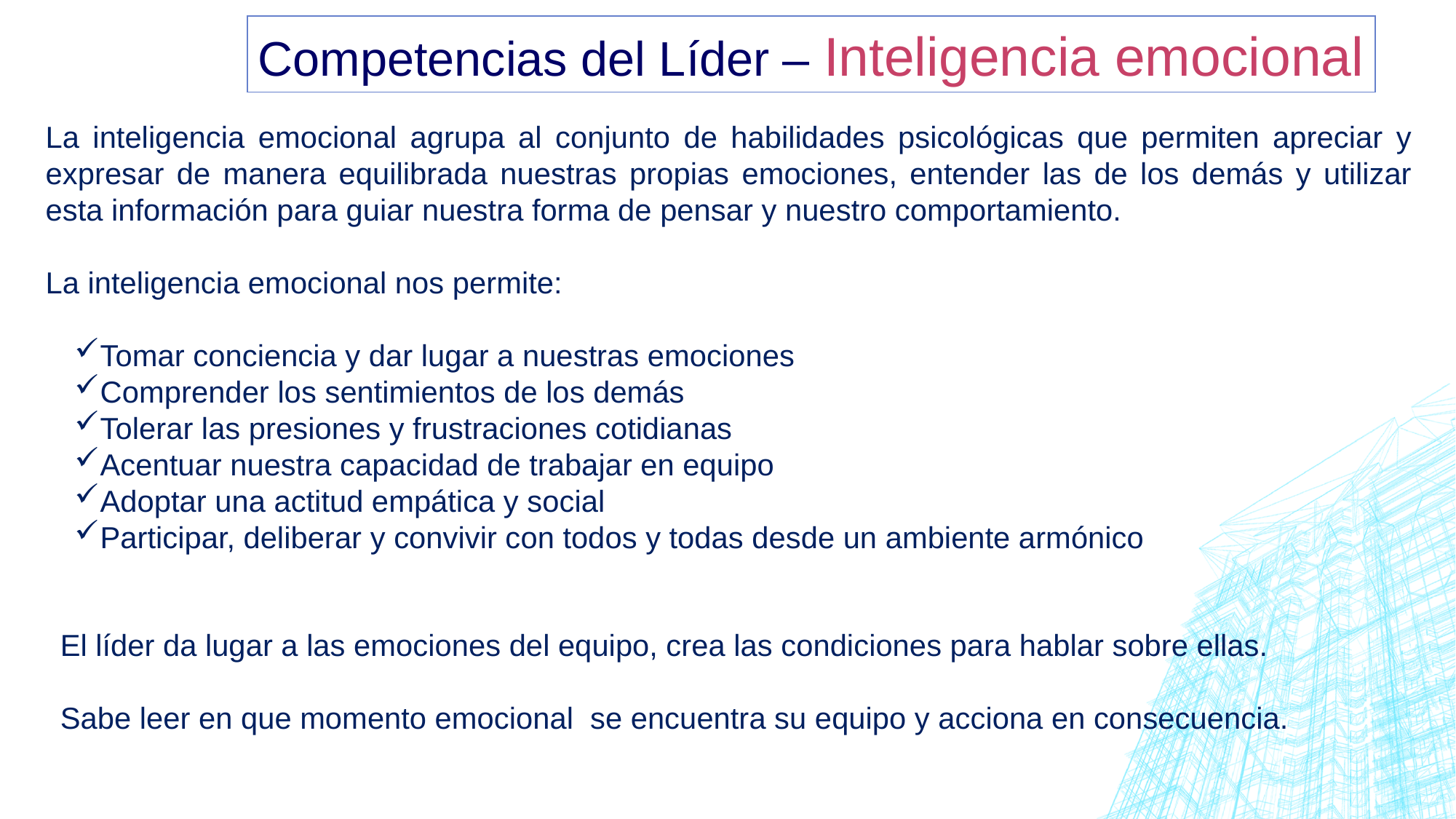

Competencias del Líder – Inteligencia emocional
La inteligencia emocional agrupa al conjunto de habilidades psicológicas que permiten apreciar y expresar de manera equilibrada nuestras propias emociones, entender las de los demás y utilizar esta información para guiar nuestra forma de pensar y nuestro comportamiento.

La inteligencia emocional nos permite:

Tomar conciencia y dar lugar a nuestras emociones
Comprender los sentimientos de los demás
Tolerar las presiones y frustraciones cotidianas
Acentuar nuestra capacidad de trabajar en equipo
Adoptar una actitud empática y social
Participar, deliberar y convivir con todos y todas desde un ambiente armónico

El líder da lugar a las emociones del equipo, crea las condiciones para hablar sobre ellas.

Sabe leer en que momento emocional  se encuentra su equipo y acciona en consecuencia.